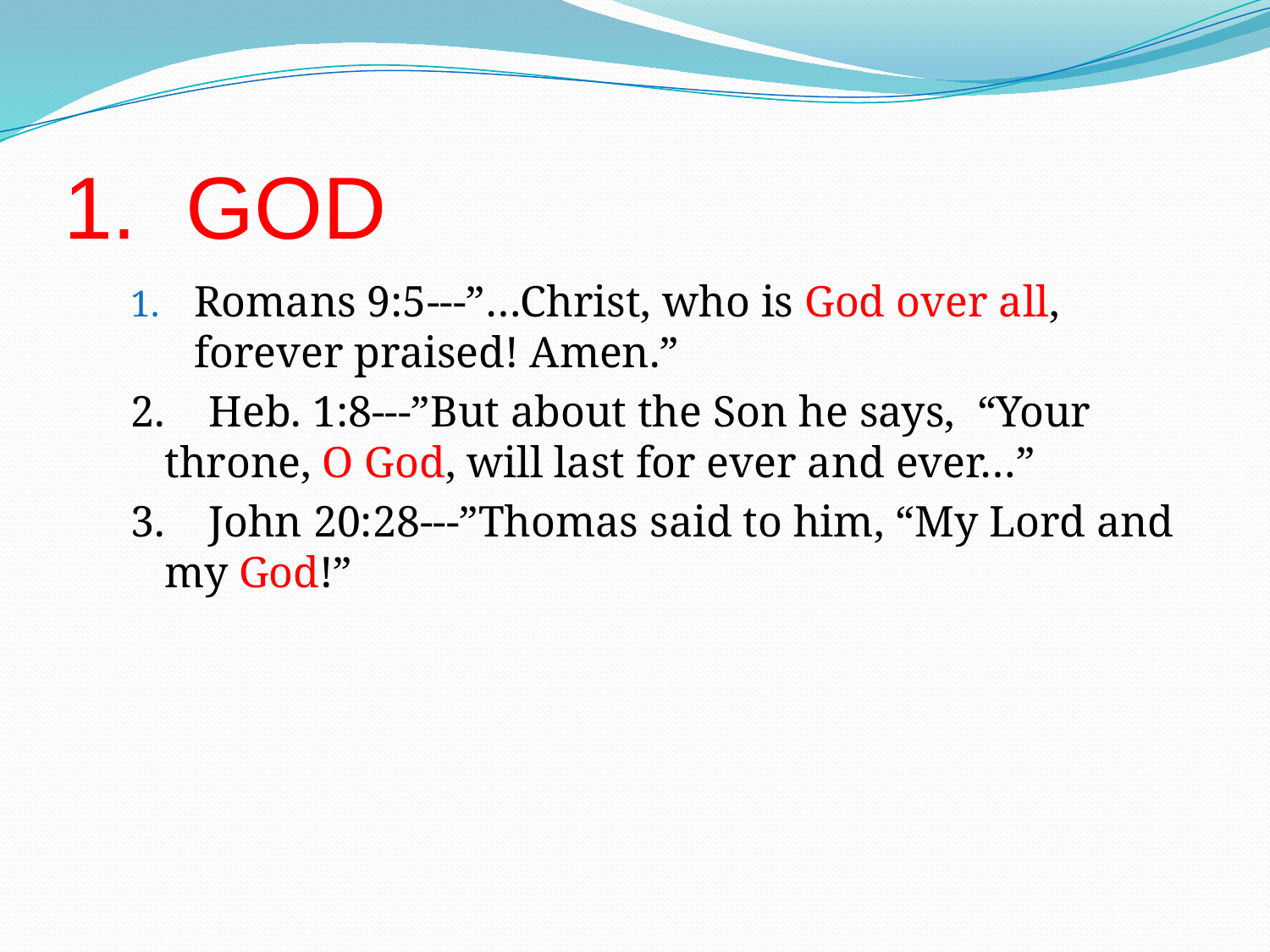

# 1.  GOD
Romans 9:5---”…Christ, who is God over all, forever praised! Amen.”
2.    Heb. 1:8---”But about the Son he says,  “Your throne, O God, will last for ever and ever…”
3.    John 20:28---”Thomas said to him, “My Lord and my God!”